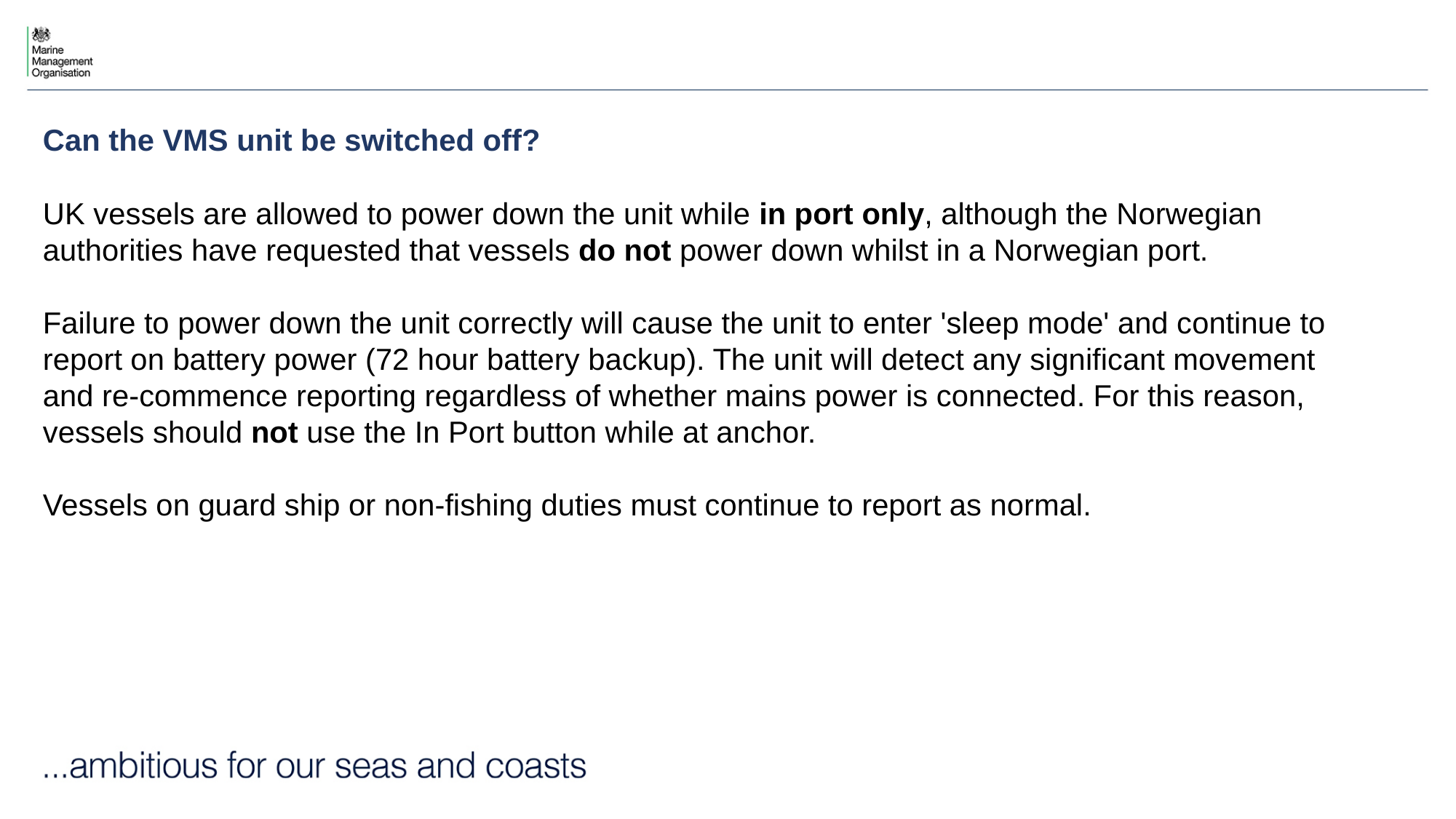

Can the VMS unit be switched off?

UK vessels are allowed to power down the unit while in port only, although the Norwegian authorities have requested that vessels do not power down whilst in a Norwegian port.

Failure to power down the unit correctly will cause the unit to enter 'sleep mode' and continue to report on battery power (72 hour battery backup). The unit will detect any significant movement and re-commence reporting regardless of whether mains power is connected. For this reason, vessels should not use the In Port button while at anchor.

Vessels on guard ship or non-fishing duties must continue to report as normal.